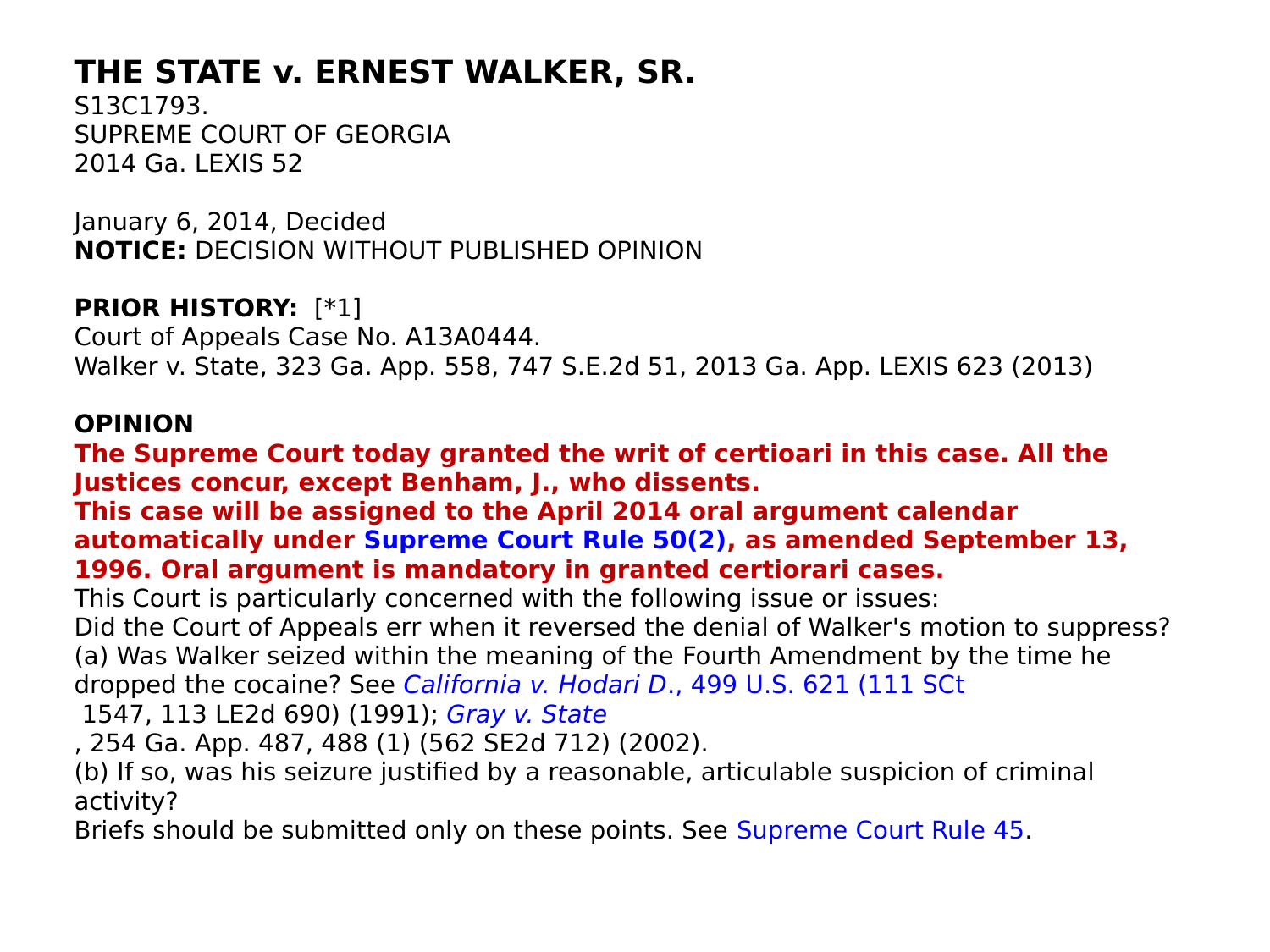

#
| THE STATE v. ERNEST WALKER, SR. S13C1793. SUPREME COURT OF GEORGIA 2014 Ga. LEXIS 52 January 6, 2014, Decided NOTICE: DECISION WITHOUT PUBLISHED OPINION PRIOR HISTORY:  [\*1]  Court of Appeals Case No. A13A0444. Walker v. State, 323 Ga. App. 558, 747 S.E.2d 51, 2013 Ga. App. LEXIS 623 (2013) OPINION The Supreme Court today granted the writ of certioari in this case. All the Justices concur, except Benham, J., who dissents. This case will be assigned to the April 2014 oral argument calendar automatically under Supreme Court Rule 50(2), as amended September 13, 1996. Oral argument is mandatory in granted certiorari cases. This Court is particularly concerned with the following issue or issues: Did the Court of Appeals err when it reversed the denial of Walker's motion to suppress?(a) Was Walker seized within the meaning of the Fourth Amendment by the time he dropped the cocaine? See California v. Hodari D., 499 U.S. 621 (111 SCt 1547, 113 LE2d 690) (1991); Gray v. State, 254 Ga. App. 487, 488 (1) (562 SE2d 712) (2002). (b) If so, was his seizure justified by a reasonable, articulable suspicion of criminal activity? Briefs should be submitted only on these points. See Supreme Court Rule 45. |
| --- |